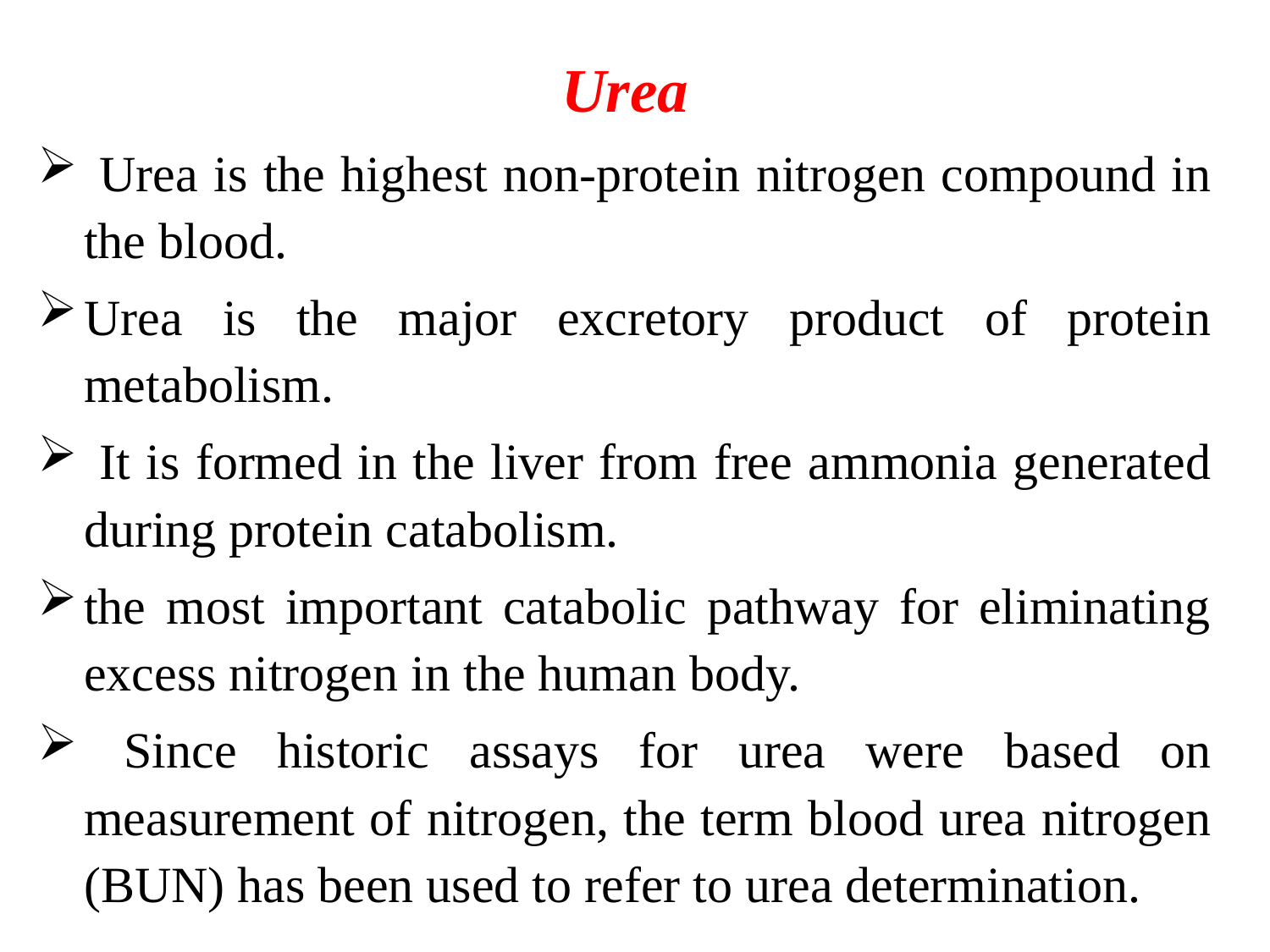

Urea
 Urea is the highest non-protein nitrogen compound in the blood.
Urea is the major excretory product of protein metabolism.
 It is formed in the liver from free ammonia generated during protein catabolism.
the most important catabolic pathway for eliminating excess nitrogen in the human body.
 Since historic assays for urea were based on measurement of nitrogen, the term blood urea nitrogen (BUN) has been used to refer to urea determination.